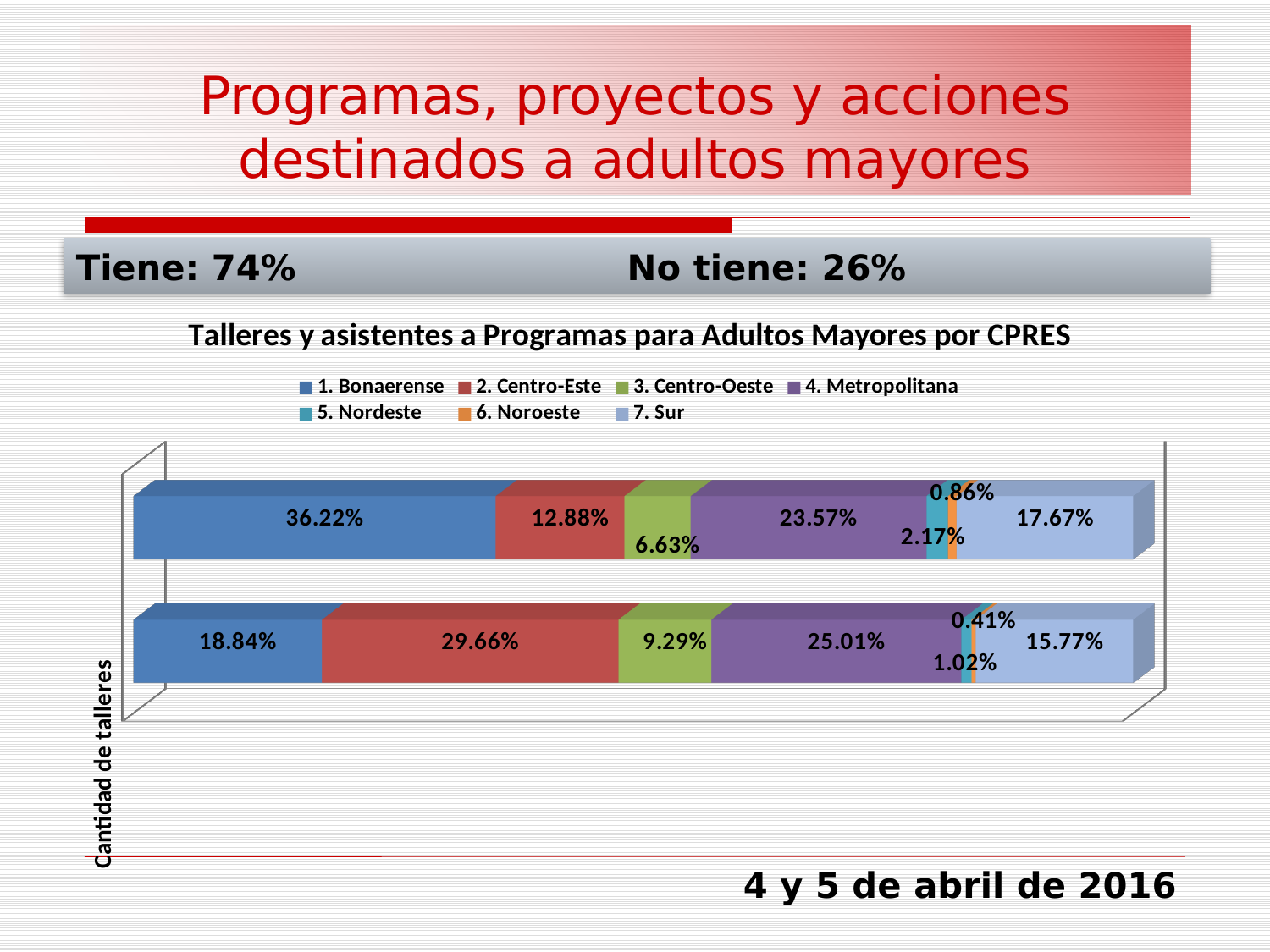

# Programas, proyectos y acciones destinados a adultos mayores
Tiene: 74%                           No tiene: 26%

[unsupported chart]

 4 y 5 de abril de 2016